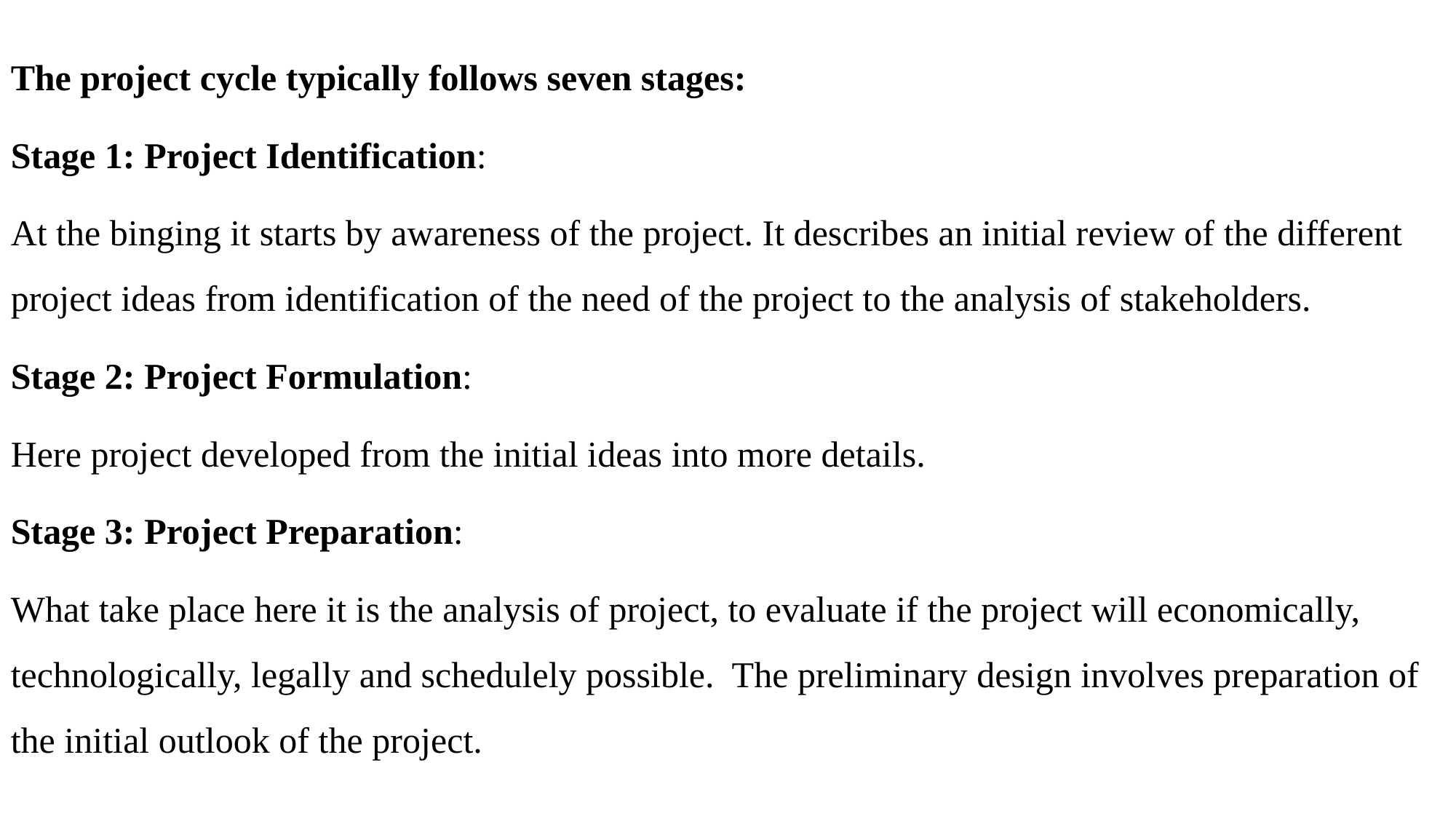

The project cycle typically follows seven stages:
Stage 1: Project Identification:
At the binging it starts by awareness of the project. It describes an initial review of the different project ideas from identification of the need of the project to the analysis of stakeholders.
Stage 2: Project Formulation:
Here project developed from the initial ideas into more details.
Stage 3: Project Preparation:
What take place here it is the analysis of project, to evaluate if the project will economically, technologically, legally and schedulely possible.  The preliminary design involves preparation of the initial outlook of the project.